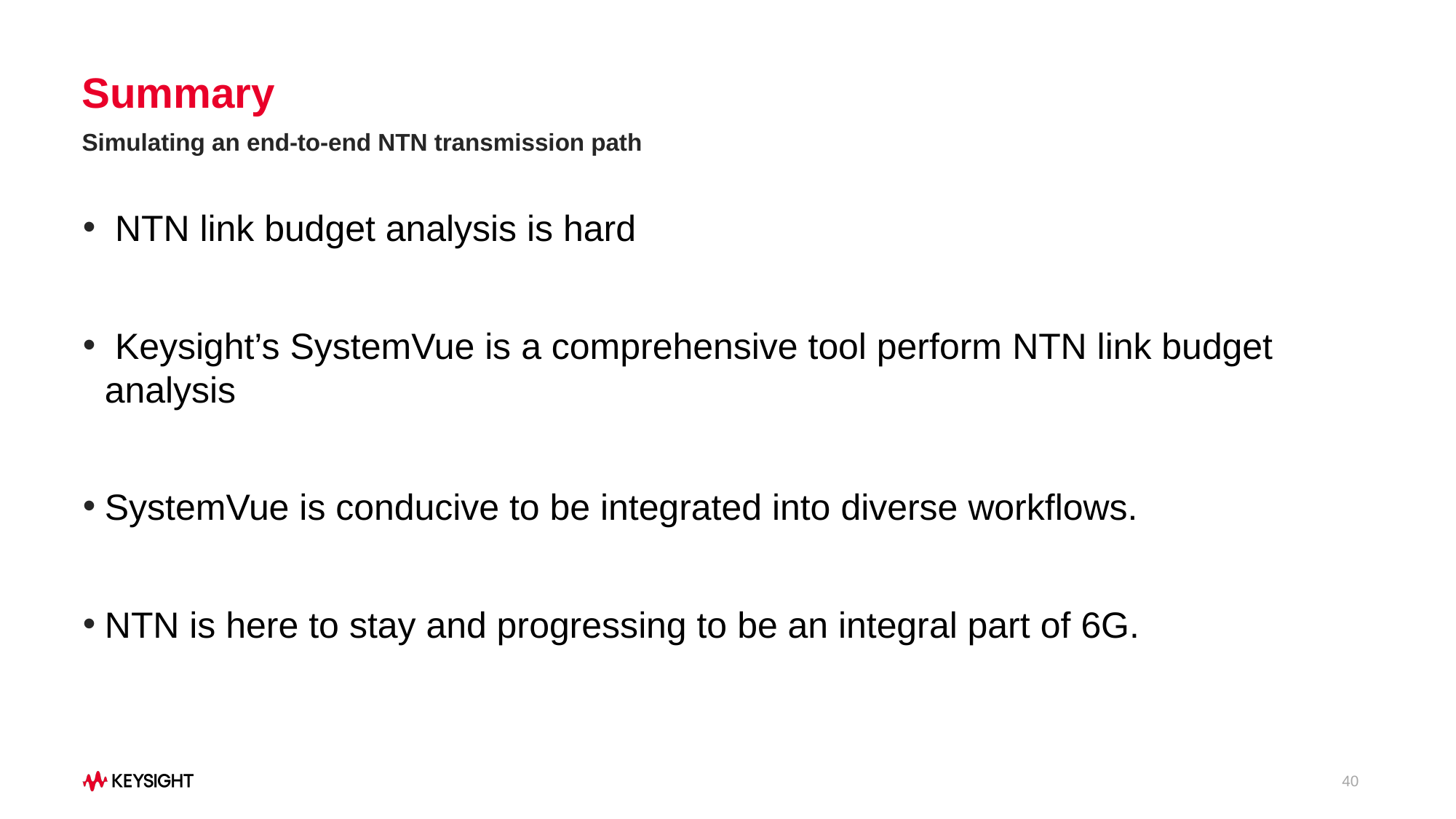

# Summary
Simulating an end-to-end NTN transmission path
 NTN link budget analysis is hard

 Keysight’s SystemVue is a comprehensive tool perform NTN link budget analysis

SystemVue is conducive to be integrated into diverse workflows.

NTN is here to stay and progressing to be an integral part of 6G.